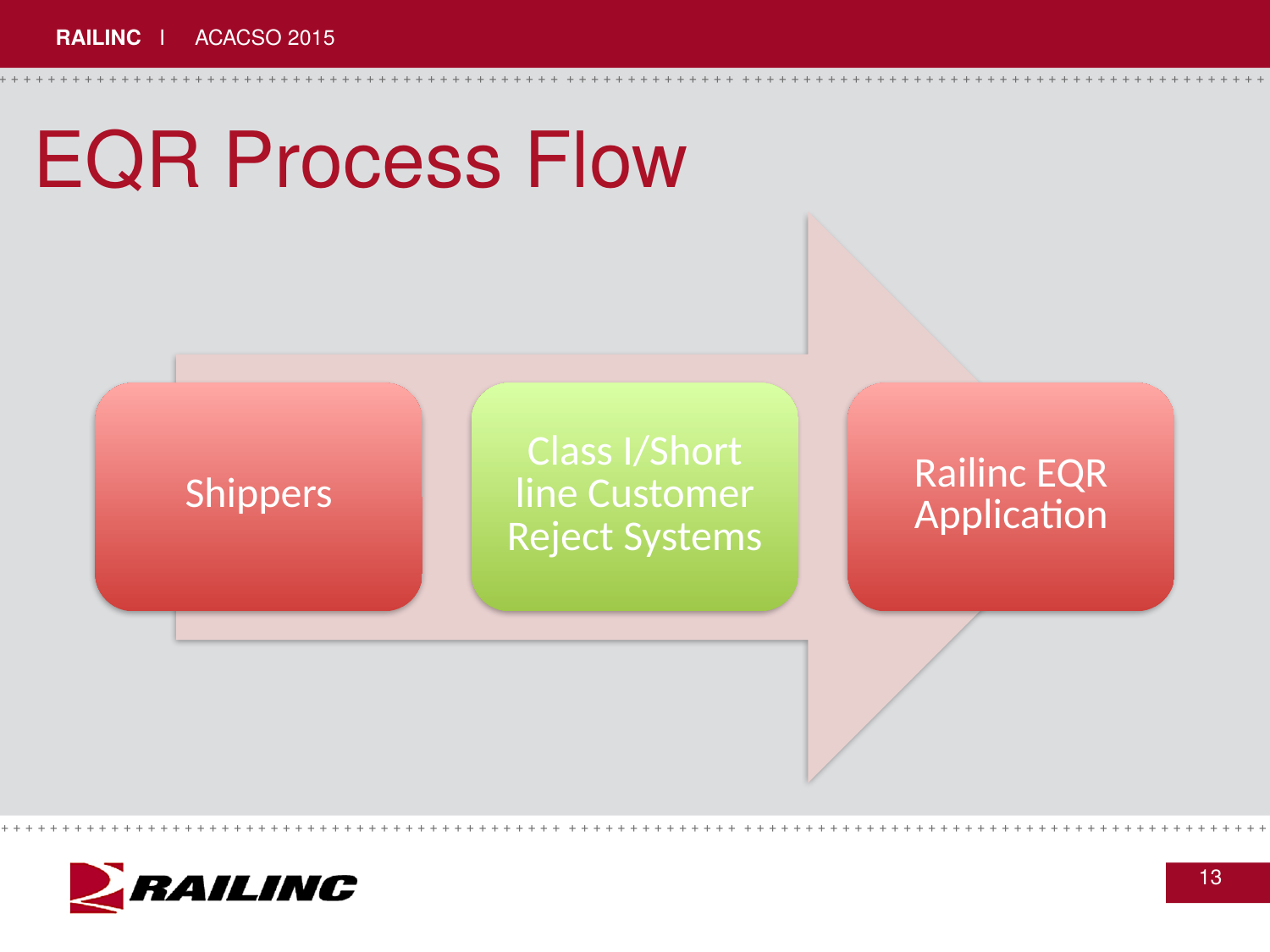

EQR Process Flow
Shippers
Class I/Short line Customer Reject Systems
Railinc EQR Application
13